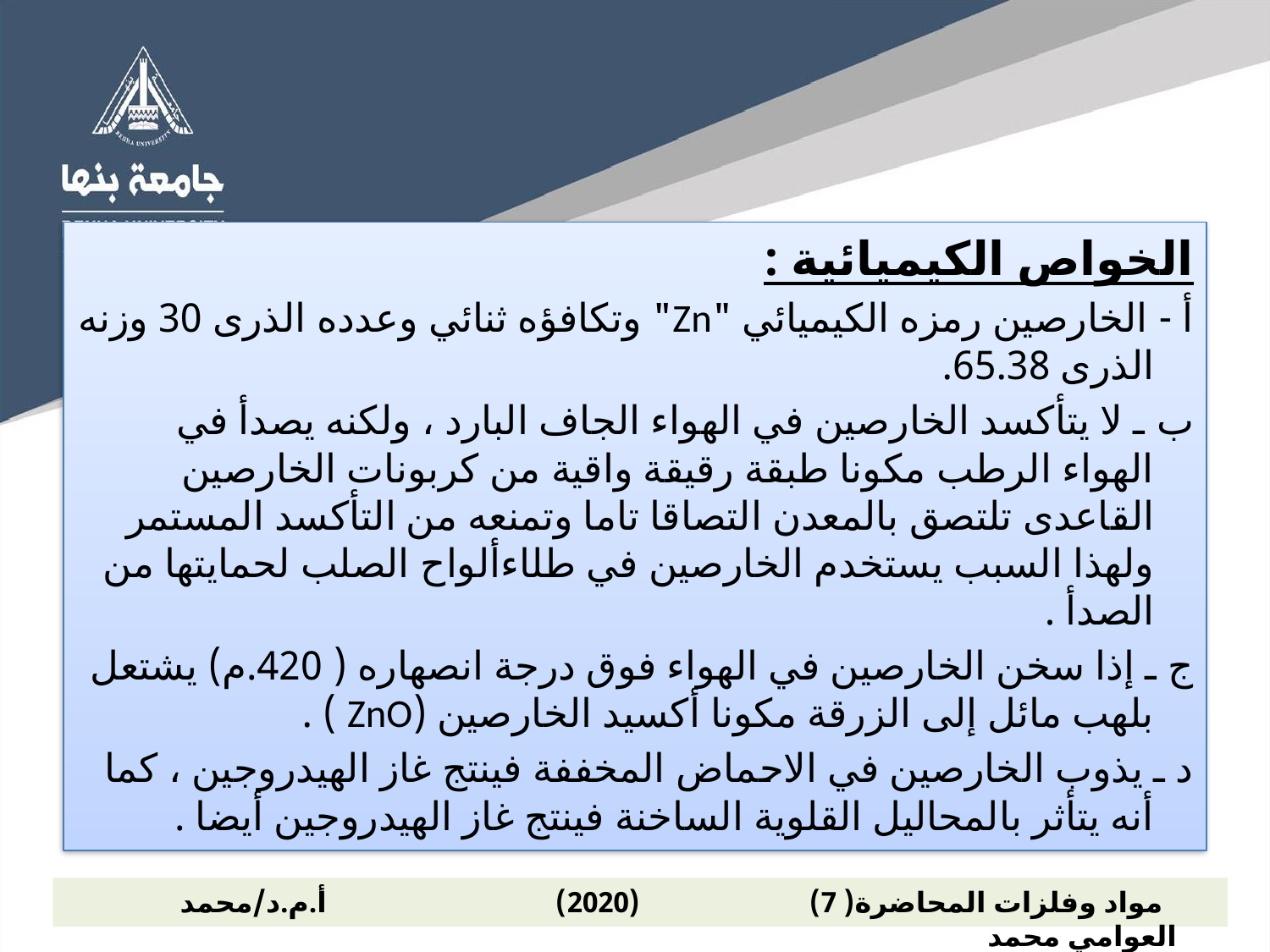

الخواص الكيميائية :
أ - الخارصين رمزه الكيميائي "Zn" وتكافؤه ثنائي وعدده الذرى 30 وزنه الذرى 65.38.
ب ـ لا يتأكسد الخارصين في الهواء الجاف البارد ، ولكنه يصدأ في الهواء الرطب مكونا طبقة رقيقة واقية من كربونات الخارصين القاعدى تلتصق بالمعدن التصاقا تاما وتمنعه من التأكسد المستمر ولهذا السبب يستخدم الخارصين في طلاءألواح الصلب لحمايتها من الصدأ .
ج ـ إذا سخن الخارصين في الهواء فوق درجة انصهاره ( 420.م) يشتعل بلهب مائل إلى الزرقة مكونا أكسيد الخارصين (ZnO ) .
د ـ يذوب الخارصين في الاحماض المخففة فينتج غاز الهيدروجين ، كما أنه يتأثر بالمحاليل القلوية الساخنة فينتج غاز الهيدروجين أيضا .
       مواد وفلزات المحاضرة( 7)                       (2020)                               أ.م.د/محمد العوامي محمد